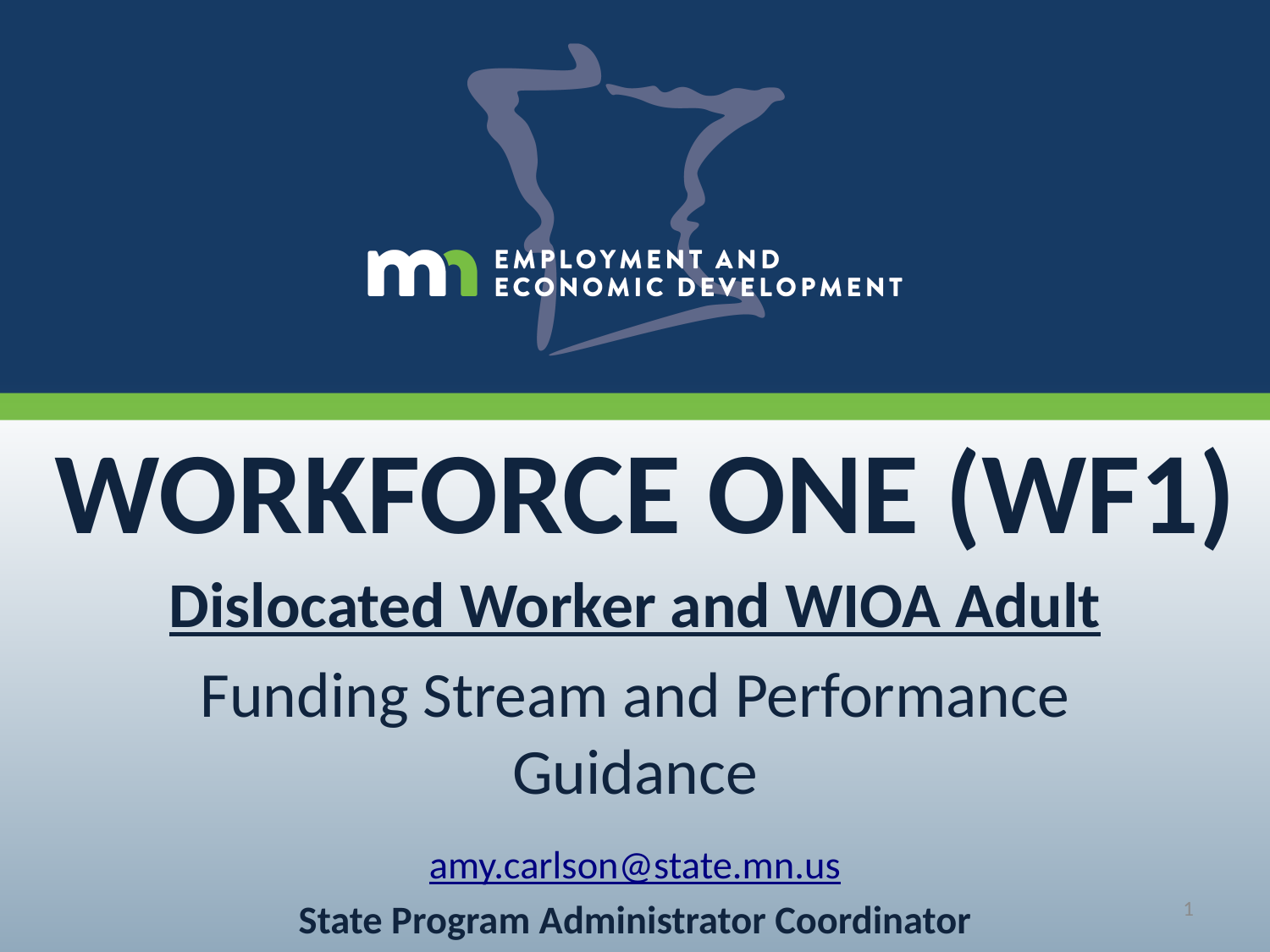

# WORKFORCE ONE (WF1)
Dislocated Worker and WIOA Adult
Funding Stream and Performance Guidance

amy.carlson@state.mn.us
State Program Administrator Coordinator
1